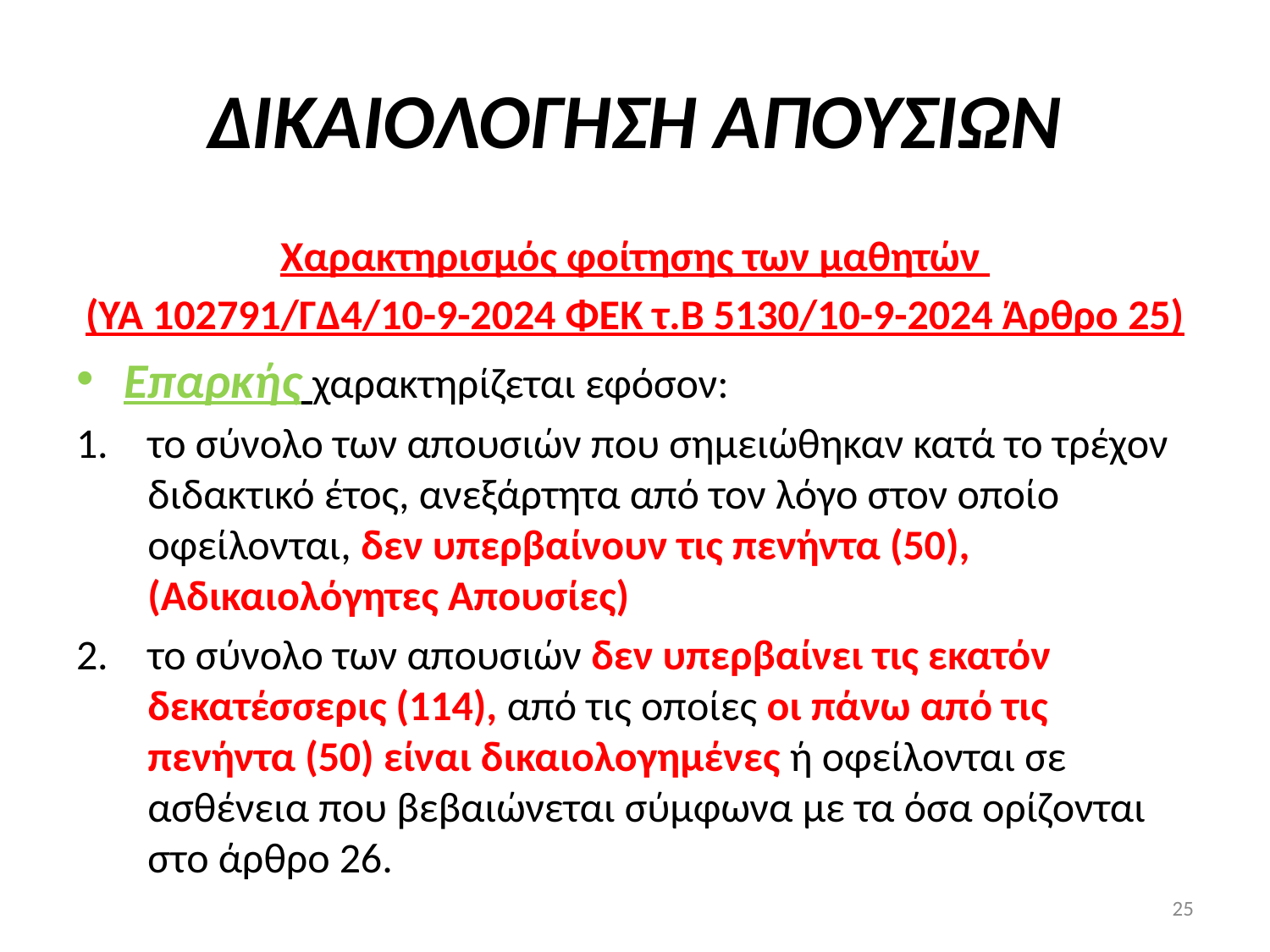

# ΔΙΚΑΙΟΛΟΓΗΣΗ ΑΠΟΥΣΙΩΝ
Χαρακτηρισμός φοίτησης των μαθητών
(ΥΑ 102791/ΓΔ4/10-9-2024 ΦΕΚ τ.Β 5130/10-9-2024 Άρθρο 25)
Επαρκής χαρακτηρίζεται εφόσον:
το σύνολο των απουσιών που σημειώθηκαν κατά το τρέχον διδακτικό έτος, ανεξάρτητα από τον λόγο στον οποίο οφείλονται, δεν υπερβαίνουν τις πενήντα (50), (Αδικαιολόγητες Απουσίες)
το σύνολο των απουσιών δεν υπερβαίνει τις εκατόν δεκατέσσερις (114), από τις οποίες οι πάνω από τις πενήντα (50) είναι δικαιολογημένες ή οφείλονται σε ασθένεια που βεβαιώνεται σύμφωνα με τα όσα ορίζονται στο άρθρο 26.
25